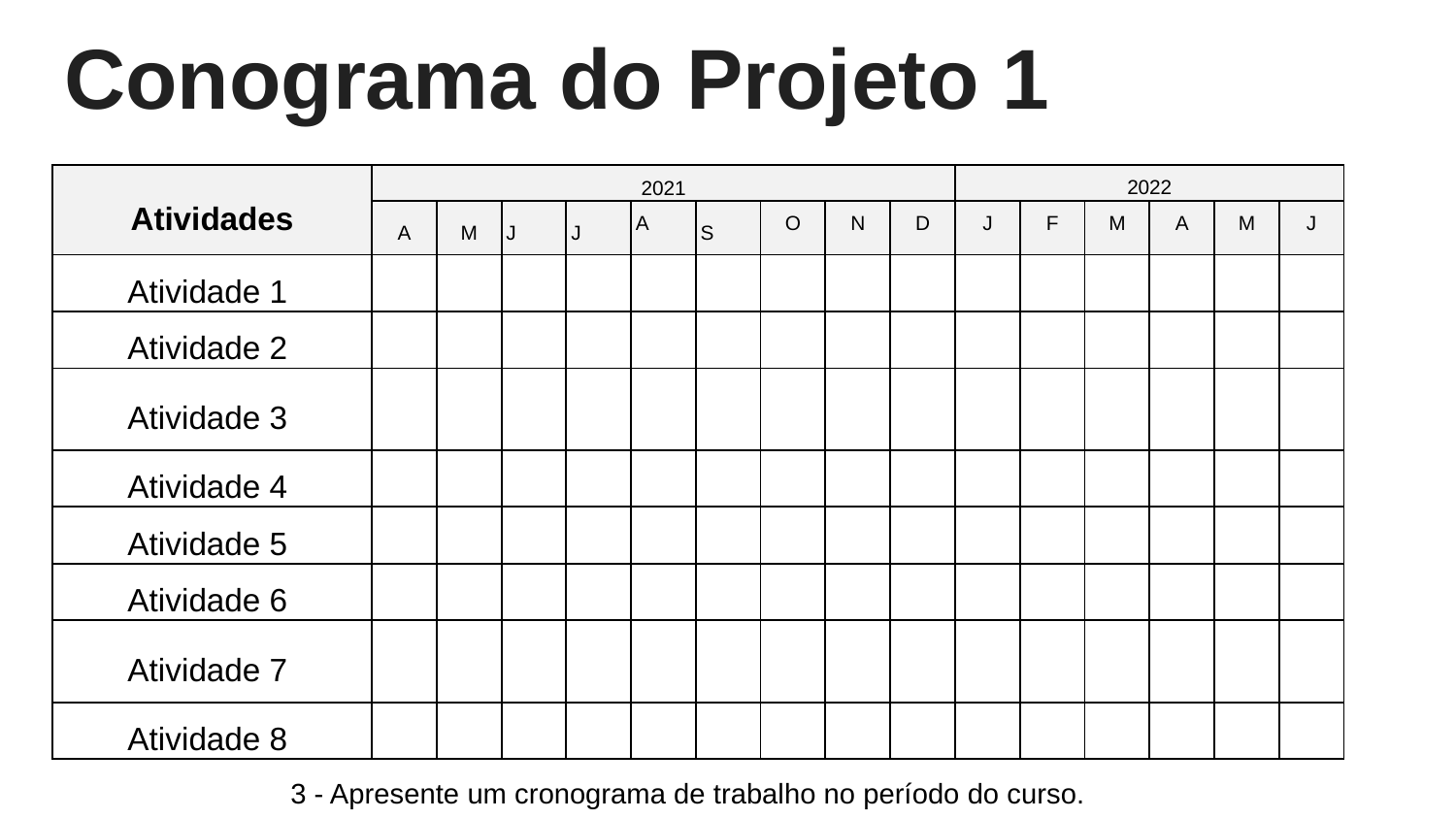

# Conograma do Projeto 1
| Atividades | 2021 |  |  |  |  |  |  |  |  | 2022 |  |  |  |  |  |
| --- | --- | --- | --- | --- | --- | --- | --- | --- | --- | --- | --- | --- | --- | --- | --- |
|  | A | M | J | J | A | S | O | N | D | J | F | M | A | M | J |
| Atividade 1 |  |  |  |  |  |  |  |  |  |  |  |  |  |  |  |
| Atividade 2 |  |  |  |  |  |  |  |  |  |  |  |  |  |  |  |
| Atividade 3 |  |  |  |  |  |  |  |  |  |  |  |  |  |  |  |
| Atividade 4 |  |  |  |  |  |  |  |  |  |  |  |  |  |  |  |
| Atividade 5 |  |  |  |  |  |  |  |  |  |  |  |  |  |  |  |
| Atividade 6 |  |  |  |  |  |  |  |  |  |  |  |  |  |  |  |
| Atividade 7 |  |  |  |  |  |  |  |  |  |  |  |  |  |  |  |
| Atividade 8 |  |  |  |  |  |  |  |  |  |  |  |  |  |  |  |
3 - Apresente um cronograma de trabalho no período do curso.